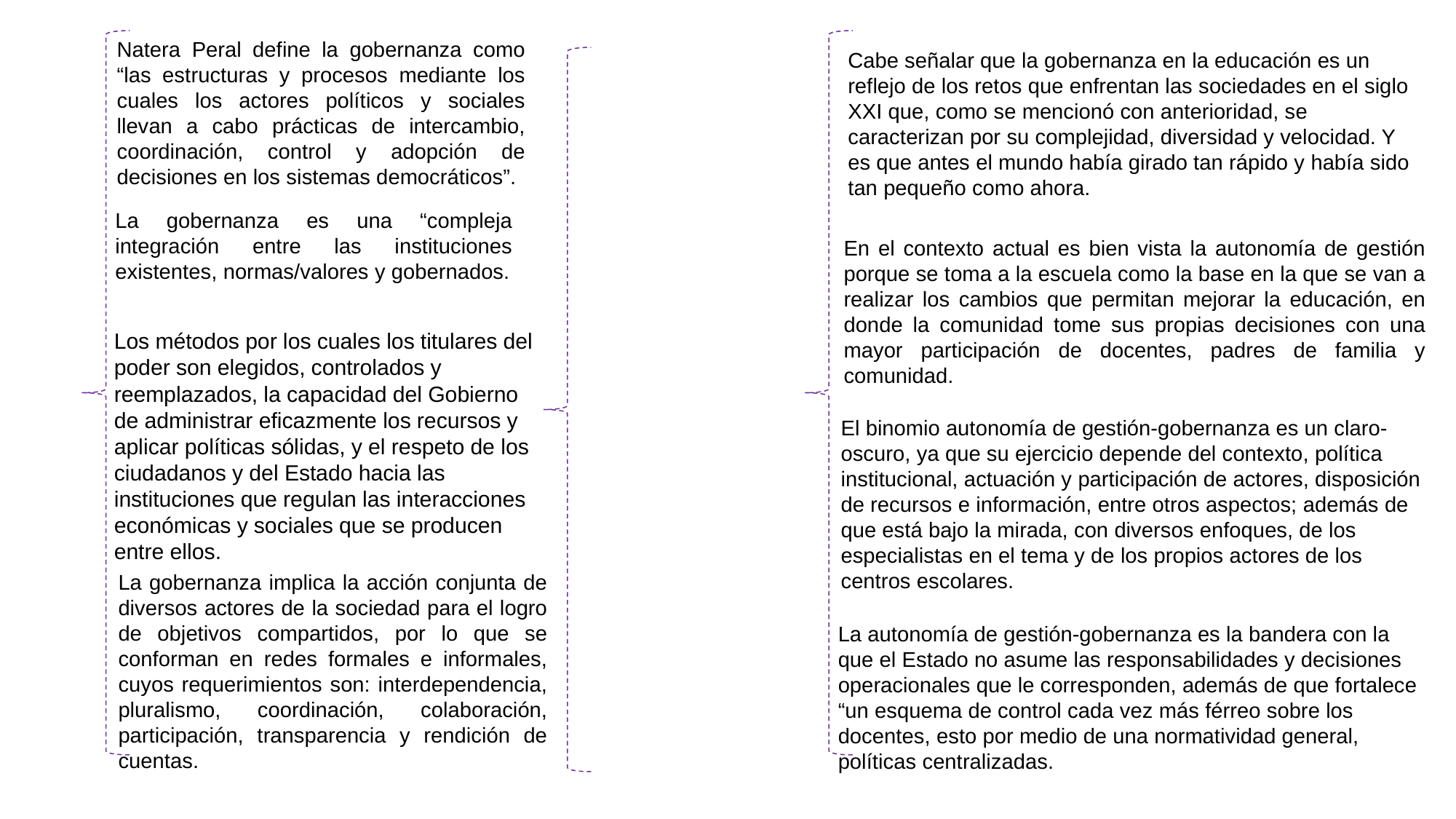

Natera Peral define la gobernanza como “las estructuras y procesos mediante los cuales los actores políticos y sociales llevan a cabo prácticas de intercambio, coordinación, control y adopción de decisiones en los sistemas democráticos”.

Cabe señalar que la gobernanza en la educación es un reflejo de los retos que enfrentan las sociedades en el siglo XXI que, como se mencionó con anterioridad, se caracterizan por su complejidad, diversidad y velocidad. Y es que antes el mundo había girado tan rápido y había sido tan pequeño como ahora.

C
O
M
P
O
N
E
N
T
E
S
La gobernanza es una “compleja integración entre las instituciones existentes, normas/valores y gobernados.
En el contexto actual es bien vista la autonomía de gestión porque se toma a la escuela como la base en la que se van a realizar los cambios que permitan mejorar la educación, en donde la comunidad tome sus propias decisiones con una mayor participación de docentes, padres de familia y comunidad.
Relación con la educación
Los métodos por los cuales los titulares del poder son elegidos, controlados y reemplazados, la capacidad del Gobierno de administrar eficazmente los recursos y aplicar políticas sólidas, y el respeto de los ciudadanos y del Estado hacia las instituciones que regulan las interacciones económicas y sociales que se producen entre ellos.
El binomio autonomía de gestión-gobernanza es un claro-oscuro, ya que su ejercicio depende del contexto, política institucional, actuación y participación de actores, disposición de recursos e información, entre otros aspectos; además de que está bajo la mirada, con diversos enfoques, de los especialistas en el tema y de los propios actores de los centros escolares.
La gobernanza implica la acción conjunta de diversos actores de la sociedad para el logro de objetivos compartidos, por lo que se conforman en redes formales e informales, cuyos requerimientos son: interdependencia, pluralismo, coordinación, colaboración, participación, transparencia y rendición de cuentas.
La autonomía de gestión-gobernanza es la bandera con la que el Estado no asume las responsabilidades y decisiones operacionales que le corresponden, además de que fortalece “un esquema de control cada vez más férreo sobre los docentes, esto por medio de una normatividad general, políticas centralizadas.